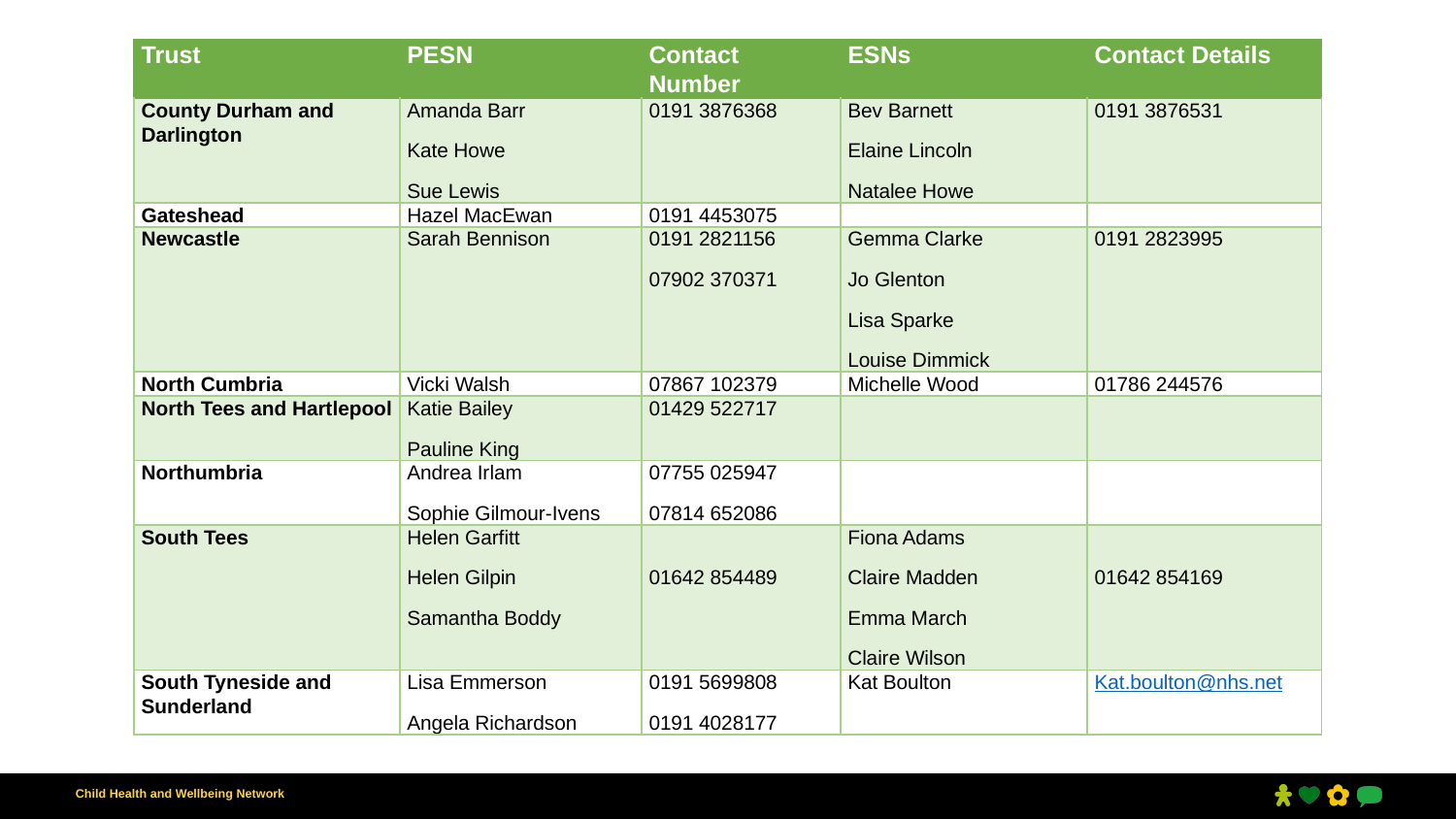

| Trust | PESN | Contact Number | ESNs | Contact Details |
| --- | --- | --- | --- | --- |
| County Durham and Darlington | Amanda Barr Kate Howe Sue Lewis | 0191 3876368 | Bev Barnett Elaine Lincoln Natalee Howe | 0191 3876531 |
| Gateshead | Hazel MacEwan | 0191 4453075 |  |  |
| Newcastle | Sarah Bennison | 0191 2821156 07902 370371 | Gemma Clarke Jo Glenton Lisa Sparke Louise Dimmick | 0191 2823995 |
| North Cumbria | Vicki Walsh | 07867 102379 | Michelle Wood | 01786 244576 |
| North Tees and Hartlepool | Katie Bailey Pauline King | 01429 522717 |  |  |
| Northumbria | Andrea Irlam Sophie Gilmour-Ivens | 07755 025947 07814 652086 |  |  |
| South Tees | Helen Garfitt Helen Gilpin Samantha Boddy | 01642 854489 | Fiona Adams Claire Madden Emma March Claire Wilson | 01642 854169 |
| South Tyneside and Sunderland | Lisa Emmerson Angela Richardson | 0191 5699808 0191 4028177 | Kat Boulton | Kat.boulton@nhs.net |